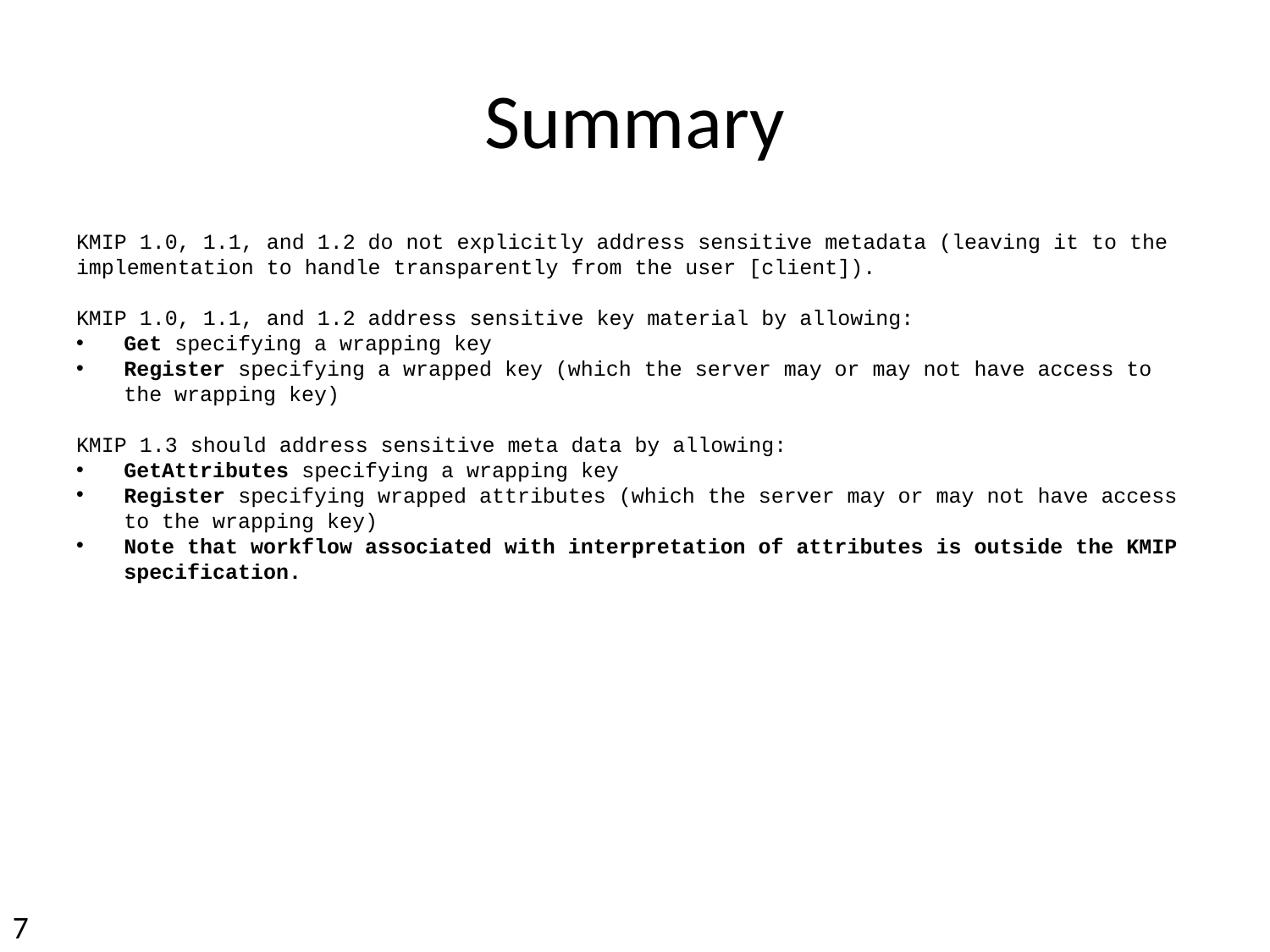

# Summary
KMIP 1.0, 1.1, and 1.2 do not explicitly address sensitive metadata (leaving it to the implementation to handle transparently from the user [client]).

KMIP 1.0, 1.1, and 1.2 address sensitive key material by allowing:
Get specifying a wrapping key
Register specifying a wrapped key (which the server may or may not have access to the wrapping key)

KMIP 1.3 should address sensitive meta data by allowing:
GetAttributes specifying a wrapping key
Register specifying wrapped attributes (which the server may or may not have access to the wrapping key)
Note that workflow associated with interpretation of attributes is outside the KMIP specification.

7